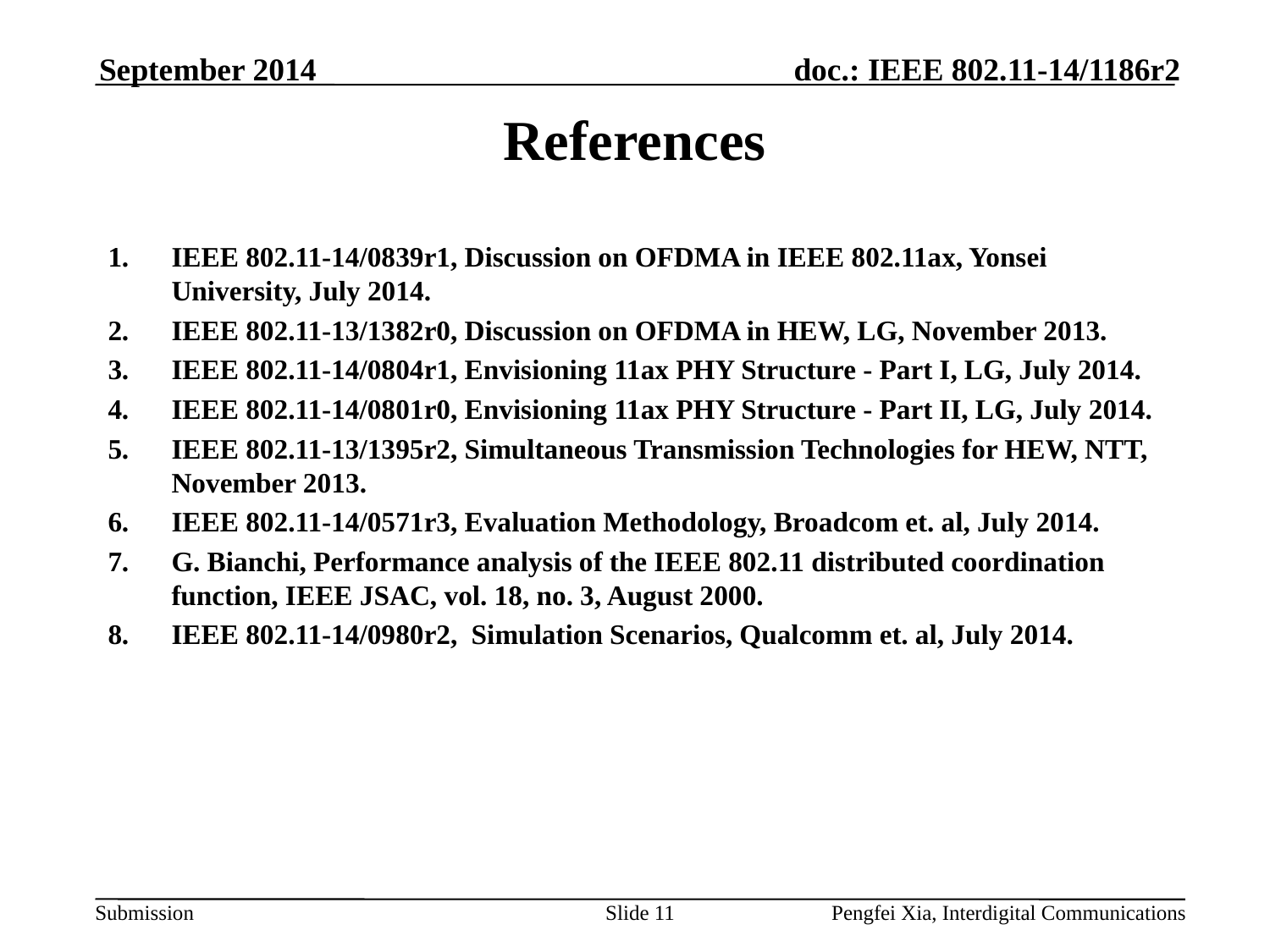

September 2014
# References
IEEE 802.11-14/0839r1, Discussion on OFDMA in IEEE 802.11ax, Yonsei University, July 2014.
IEEE 802.11-13/1382r0, Discussion on OFDMA in HEW, LG, November 2013.
IEEE 802.11-14/0804r1, Envisioning 11ax PHY Structure - Part I, LG, July 2014.
IEEE 802.11-14/0801r0, Envisioning 11ax PHY Structure - Part II, LG, July 2014.
IEEE 802.11-13/1395r2, Simultaneous Transmission Technologies for HEW, NTT, November 2013.
IEEE 802.11-14/0571r3, Evaluation Methodology, Broadcom et. al, July 2014.
G. Bianchi, Performance analysis of the IEEE 802.11 distributed coordination function, IEEE JSAC, vol. 18, no. 3, August 2000.
IEEE 802.11-14/0980r2,  Simulation Scenarios, Qualcomm et. al, July 2014.

Slide 11
Pengfei Xia, Interdigital Communications